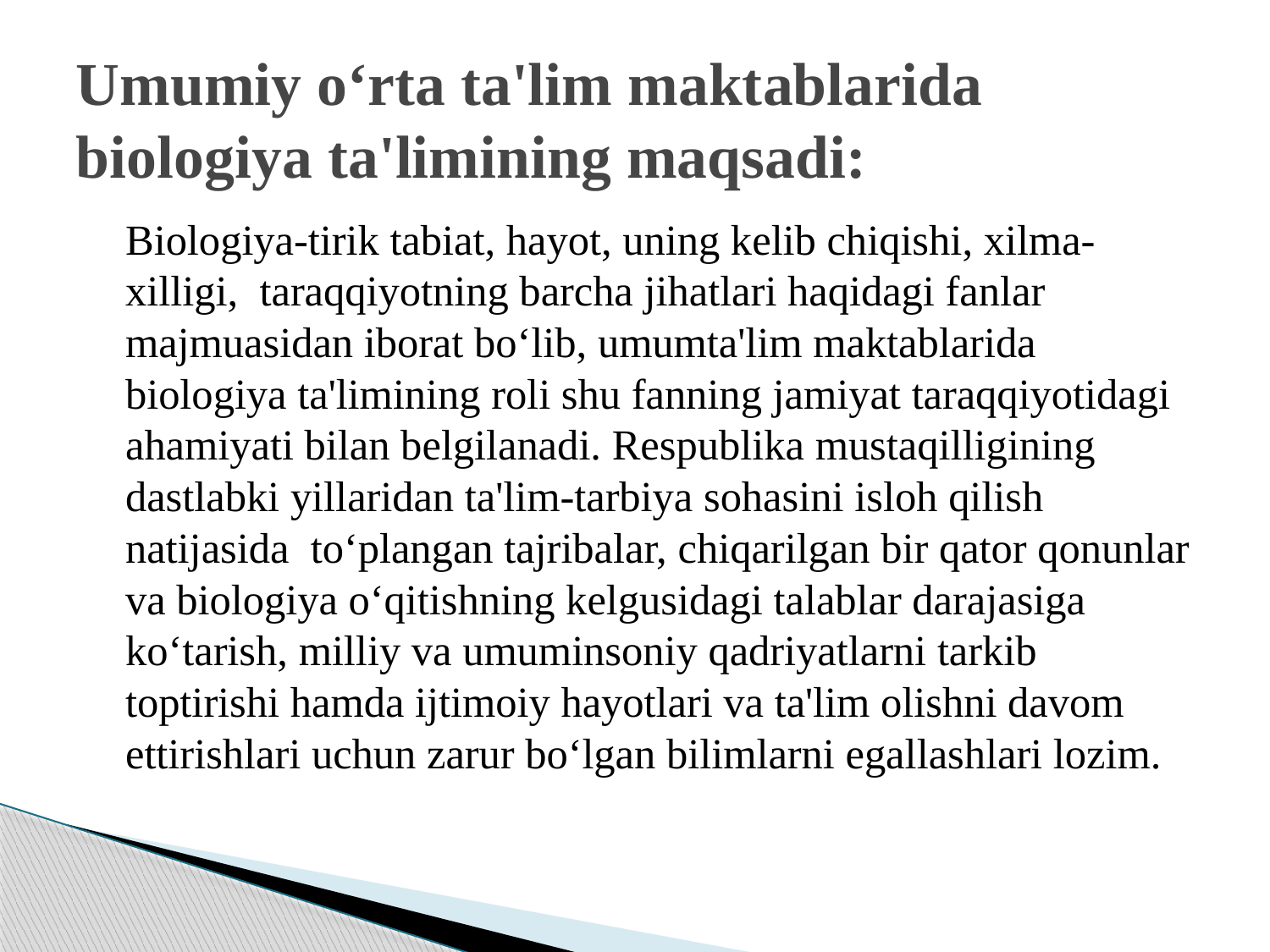

# Umumiy o‘rta ta'lim maktablarida biologiya ta'limining maqsadi:
		Biologiya-tirik tabiat, hayot, uning kelib chiqishi, xilma-xilligi,  taraqqiyotning barcha jihatlari haqidagi fanlar majmuasidan iborat bo‘lib, umumta'lim maktablarida  biologiya ta'limining roli shu fanning jamiyat taraqqiyotidagi ahamiyati bilan belgilanadi. Respublika mustaqilligining dastlabki yillaridan ta'lim-tarbiya sohasini isloh qilish natijasida  to‘plangan tajribalar, chiqarilgan bir qator qonunlar va biologiya o‘qitishning kelgusidagi talablar darajasiga ko‘tarish, milliy va umuminsoniy qadriyatlarni tarkib toptirishi hamda ijtimoiy hayotlari va ta'lim olishni davom ettirishlari uchun zarur bo‘lgan bilimlarni egallashlari lozim.